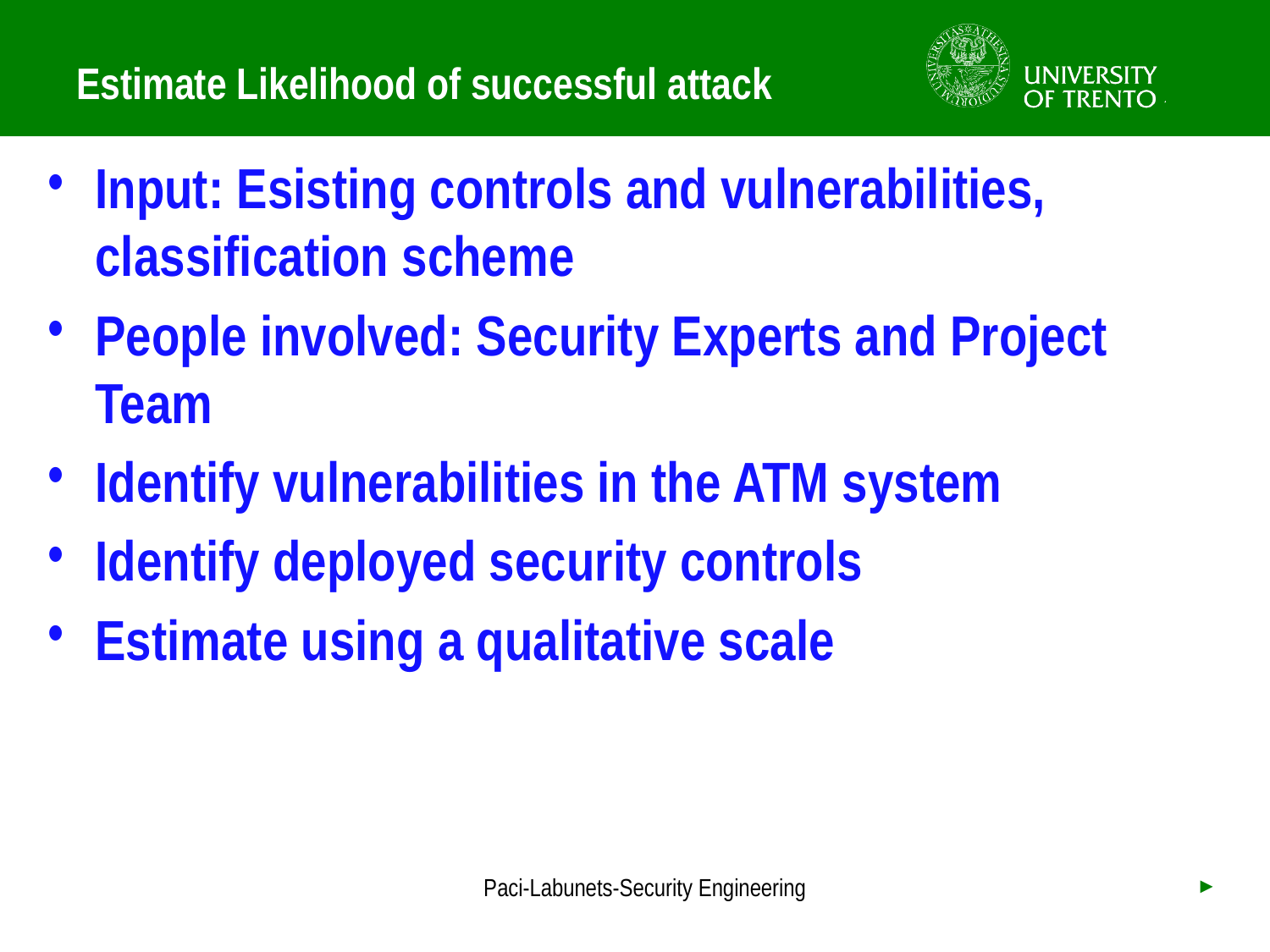

# Estimate Likelihood of successful attack
Input: Esisting controls and vulnerabilities,  classification scheme
People involved: Security Experts and Project Team
Identify vulnerabilities in the ATM system
Identify deployed security controls
Estimate using a qualitative scale

Paci-Labunets-Security Engineering
►